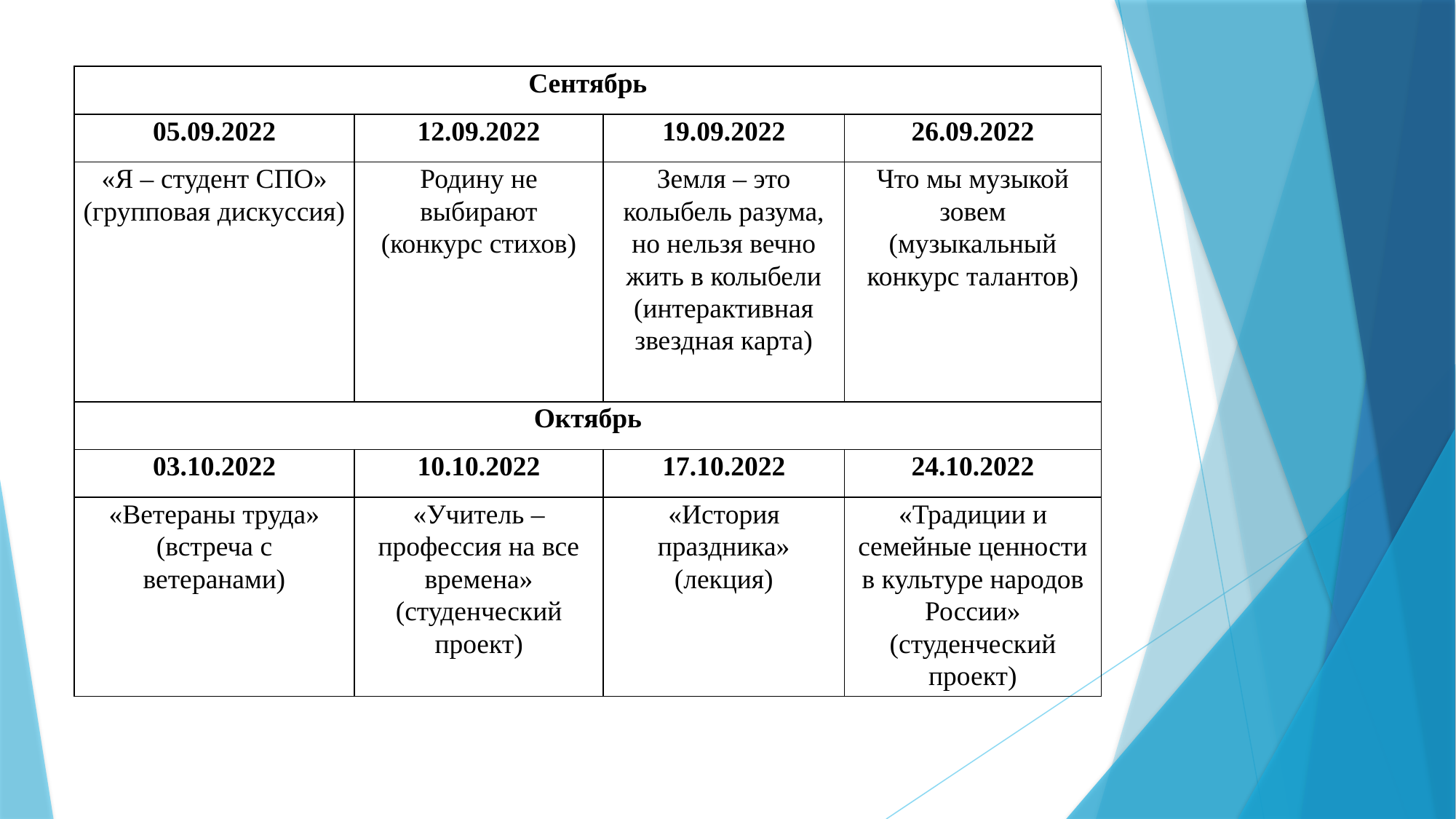

| Сентябрь |  |  |  |
| --- | --- | --- | --- |
| 05.09.2022 | 12.09.2022 | 19.09.2022 | 26.09.2022 |
| «Я – студент СПО» (групповая дискуссия) | Родину не выбирают (конкурс стихов) | Земля – это колыбель разума, но нельзя вечно жить в колыбели (интерактивная звездная карта) | Что мы музыкой зовем (музыкальный конкурс талантов) |
| Октябрь |  |  |  |
| 03.10.2022 | 10.10.2022 | 17.10.2022 | 24.10.2022 |
| «Ветераны труда» (встреча с ветеранами) | «Учитель – профессия на все времена» (студенческий проект) | «История праздника» (лекция) | «Традиции и семейные ценности в культуре народов России» (студенческий проект) |